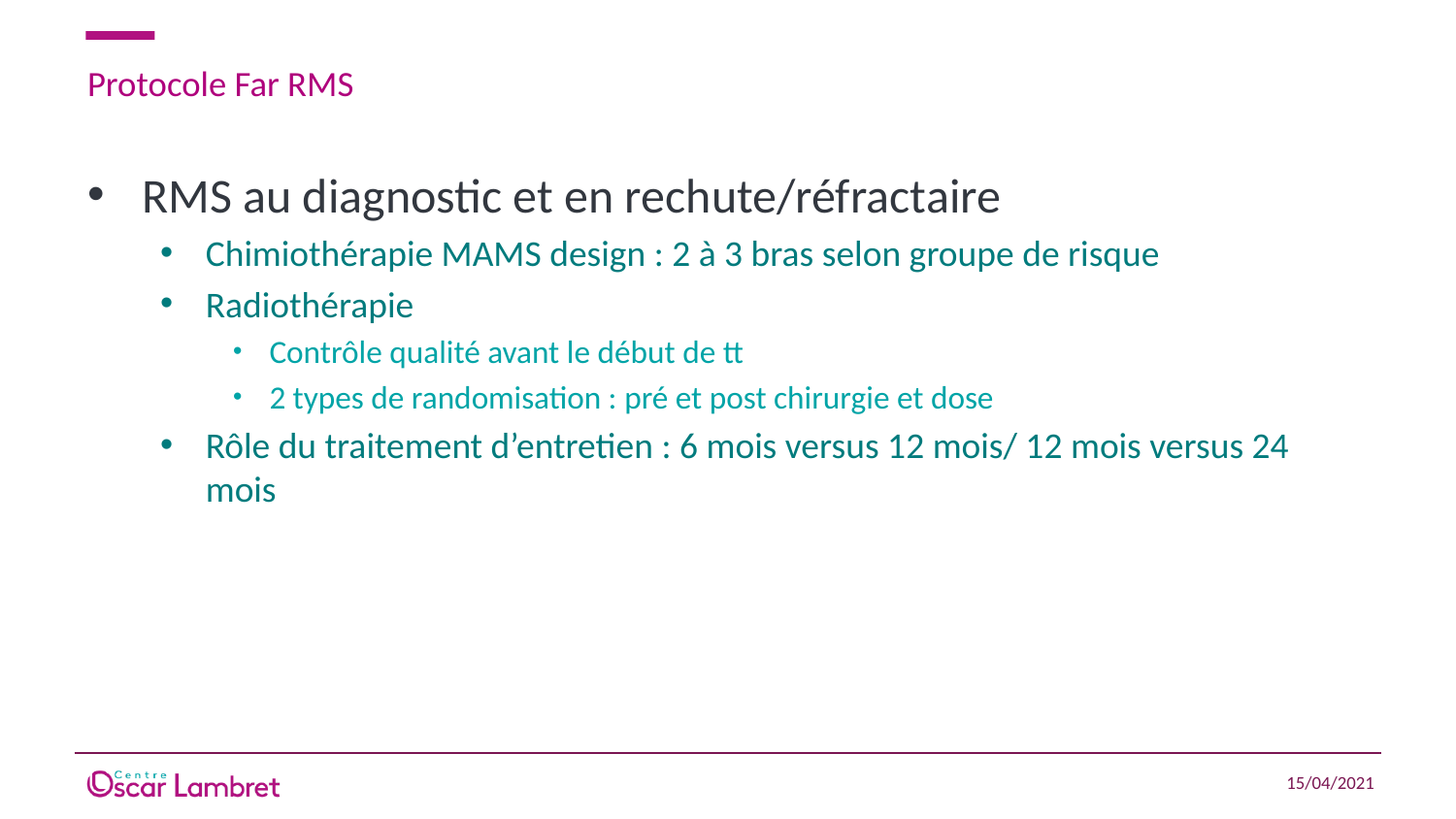

# Protocole Far RMS
RMS au diagnostic et en rechute/réfractaire
Chimiothérapie MAMS design : 2 à 3 bras selon groupe de risque
Radiothérapie
Contrôle qualité avant le début de tt
2 types de randomisation : pré et post chirurgie et dose
Rôle du traitement d’entretien : 6 mois versus 12 mois/ 12 mois versus 24 mois

15/04/2021